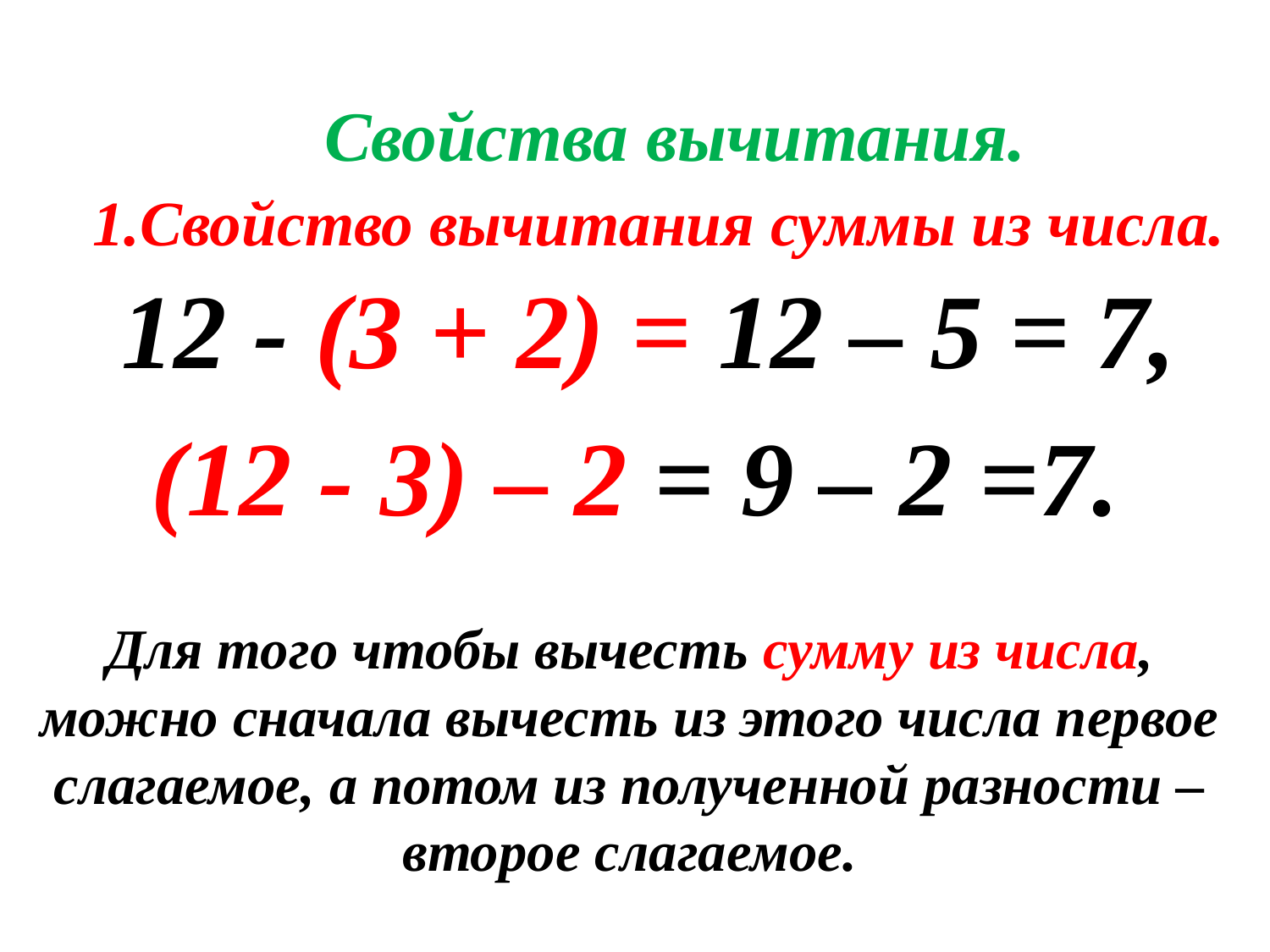

Свойства вычитания.
1.Свойство вычитания суммы из числа.
 12 - (3 + 2) = 12 – 5 = 7,
(12 - 3) – 2 = 9 – 2 =7.
Для того чтобы вычесть сумму из числа, можно сначала вычесть из этого числа первое слагаемое, а потом из полученной разности – второе слагаемое.